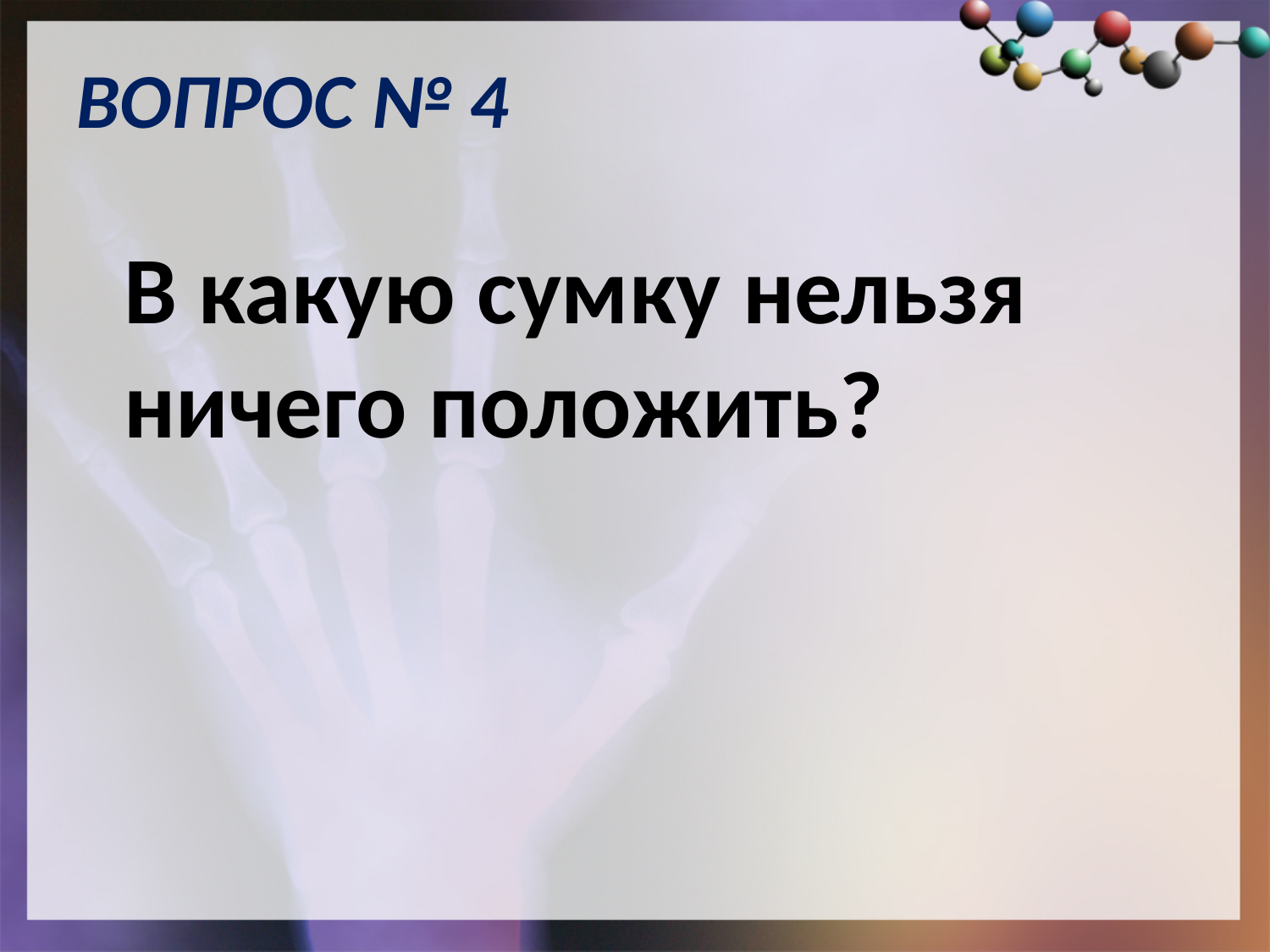

# ВОПРОС № 4
	В какую сумку нельзя ничего положить?